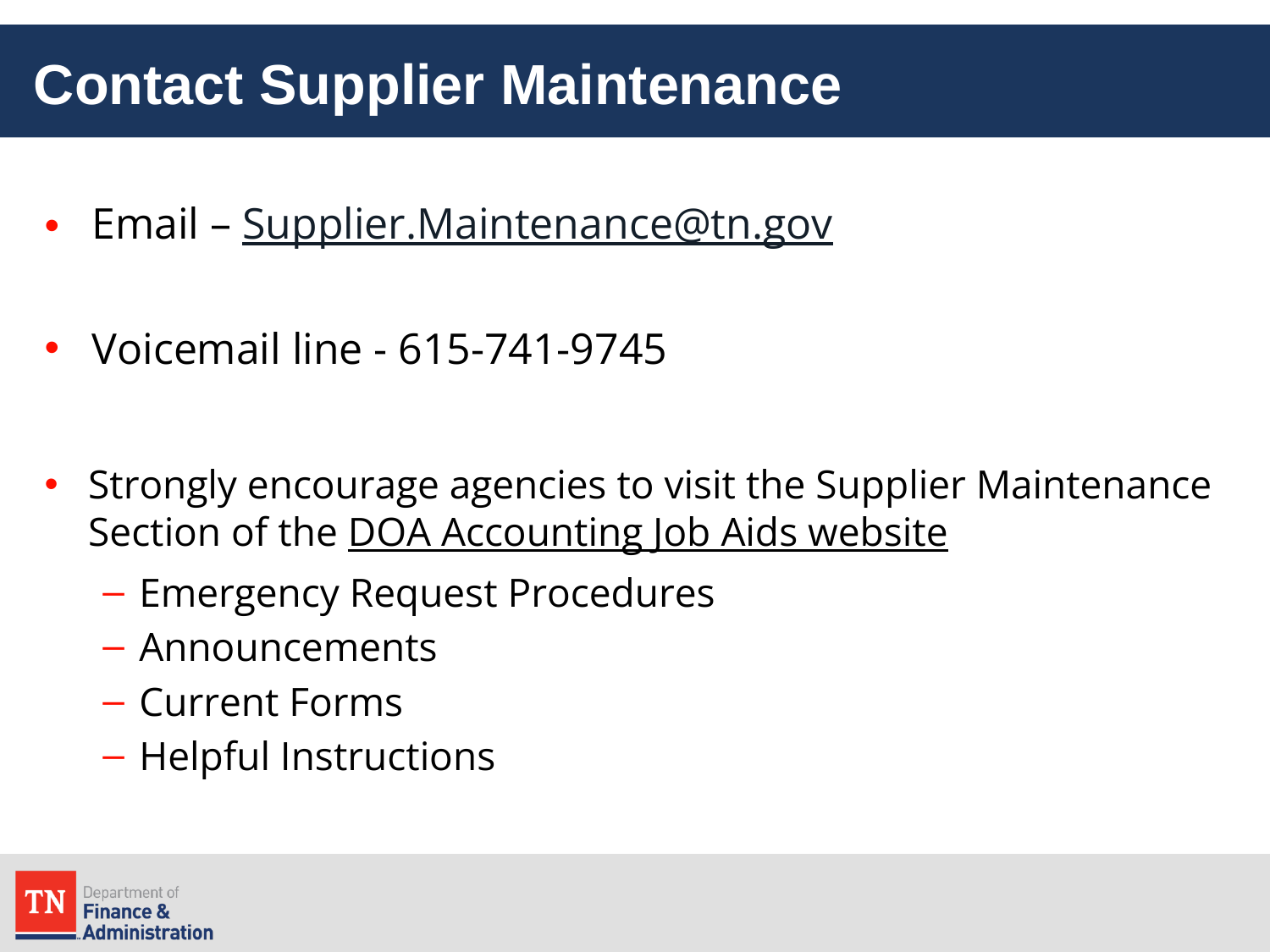

# Contact Supplier Maintenance
Email – Supplier.Maintenance@tn.gov

Voicemail line - 615-741-9745

Strongly encourage agencies to visit the Supplier Maintenance Section of the DOA Accounting Job Aids website
Emergency Request Procedures
Announcements
Current Forms
Helpful Instructions